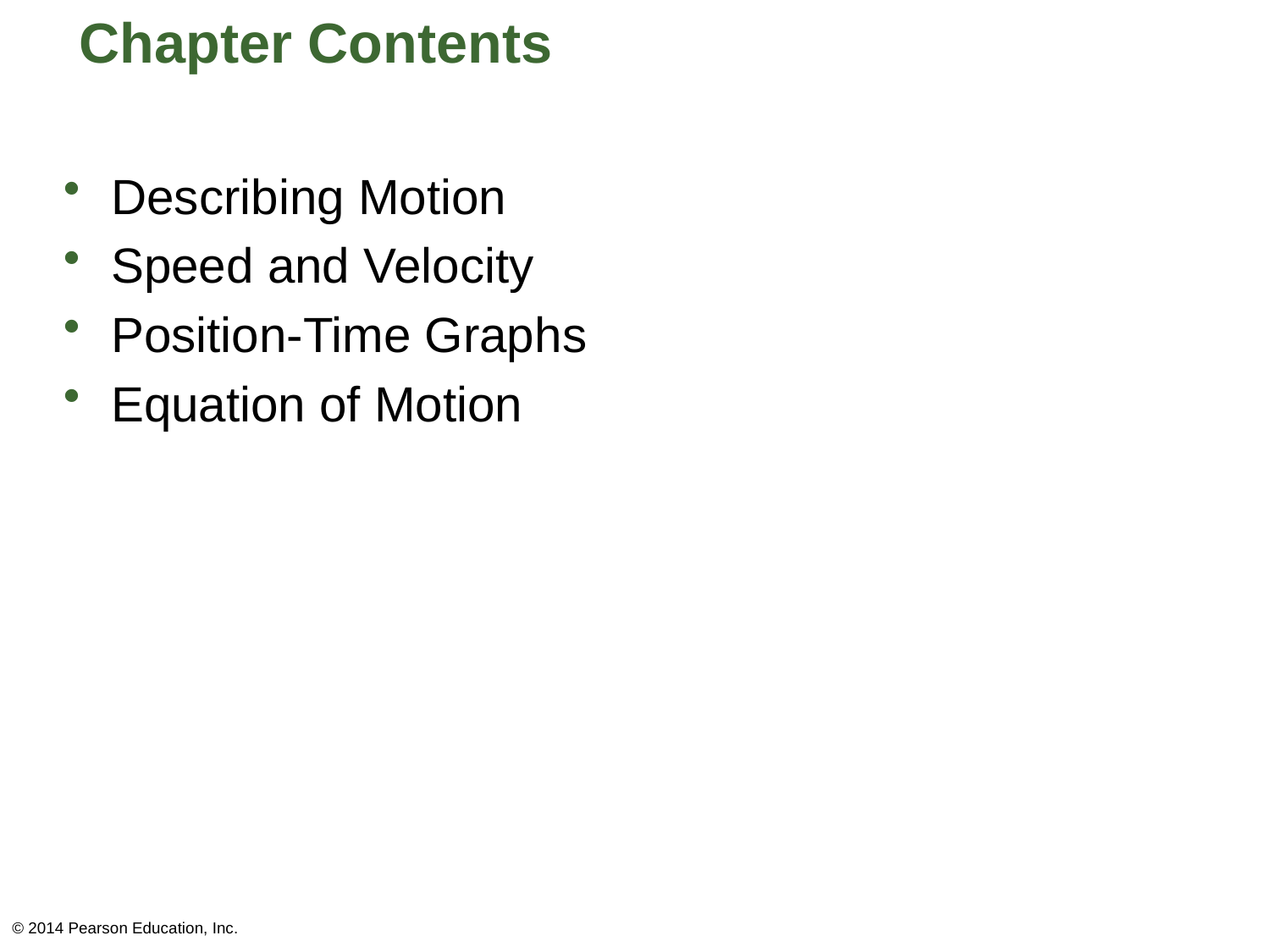

# Chapter Contents
Describing Motion
Speed and Velocity
Position-Time Graphs
Equation of Motion
© 2014 Pearson Education, Inc.